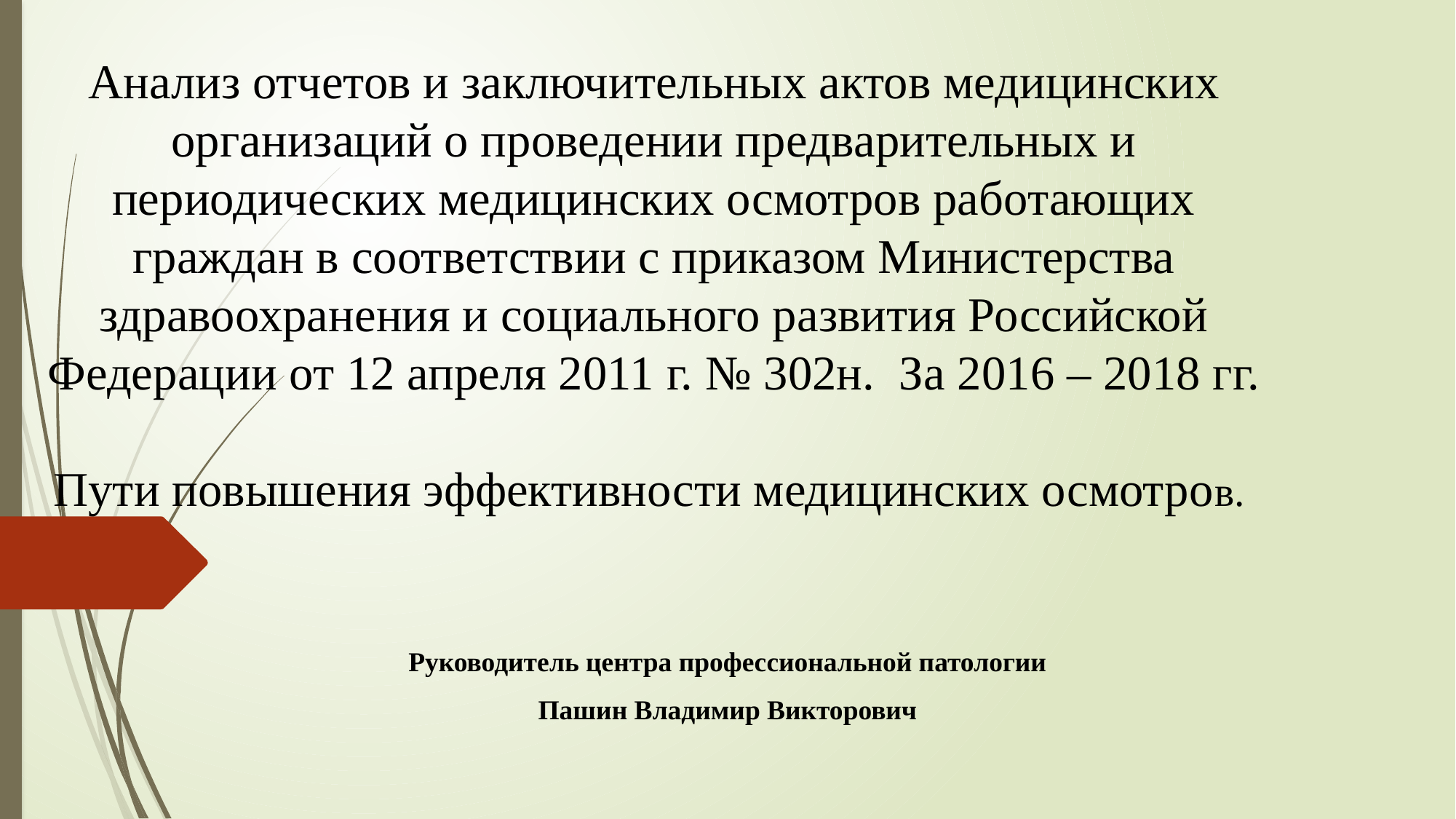

# Анализ отчетов и заключительных актов медицинских организаций о проведении предварительных и периодических медицинских осмотров работающих граждан в соответствии с приказом Министерства здравоохранения и социального развития Российской Федерации от 12 апреля 2011 г. № 302н.  За 2016 – 2018 гг. Пути повышения эффективности медицинских осмотров.
Руководитель центра профессиональной патологии
Пашин Владимир Викторович